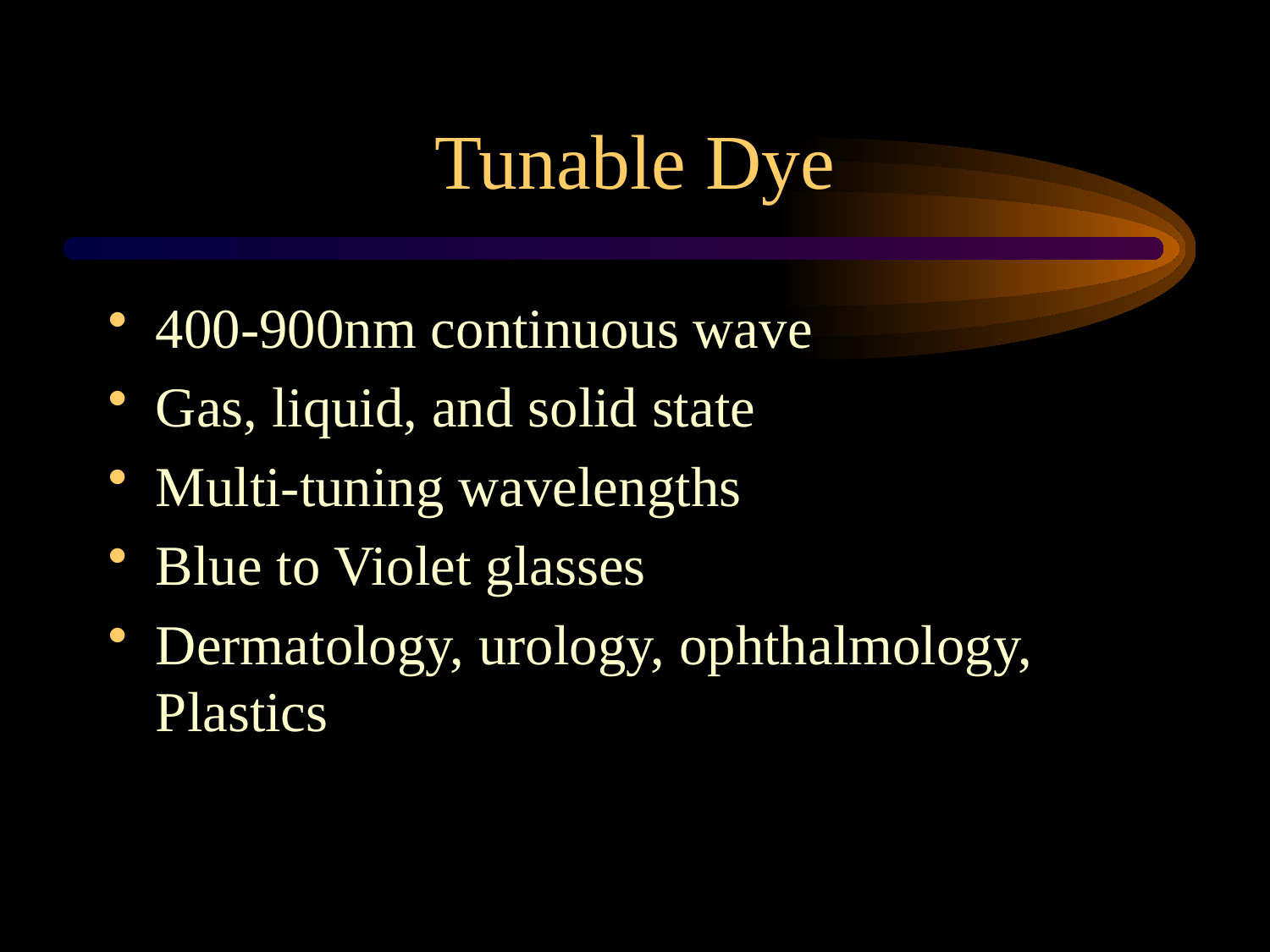

# Tunable Dye
400-900nm continuous wave
Gas, liquid, and solid state
Multi-tuning wavelengths
Blue to Violet glasses
Dermatology, urology, ophthalmology, Plastics